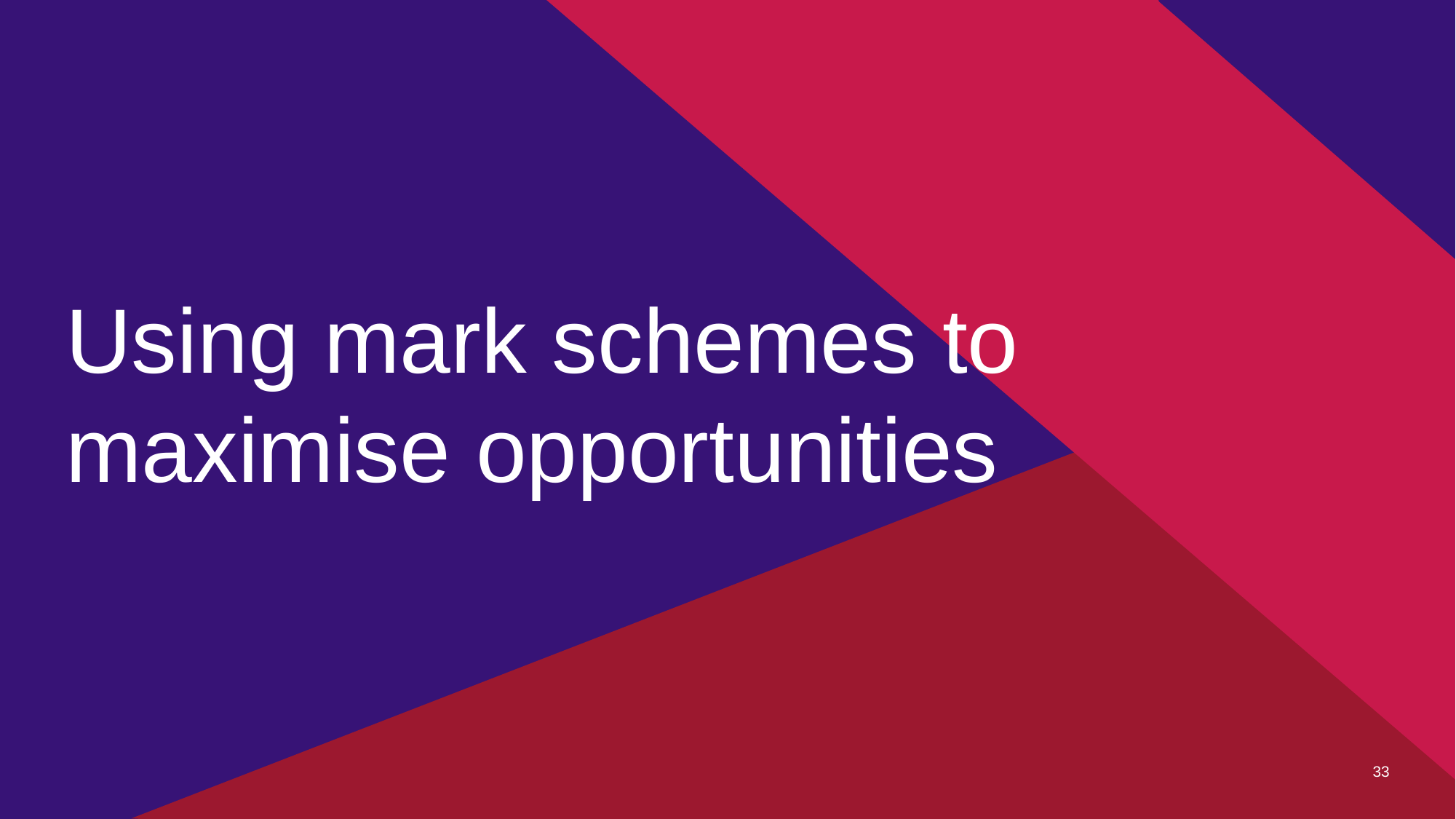

# Using mark schemes to maximise opportunities
33